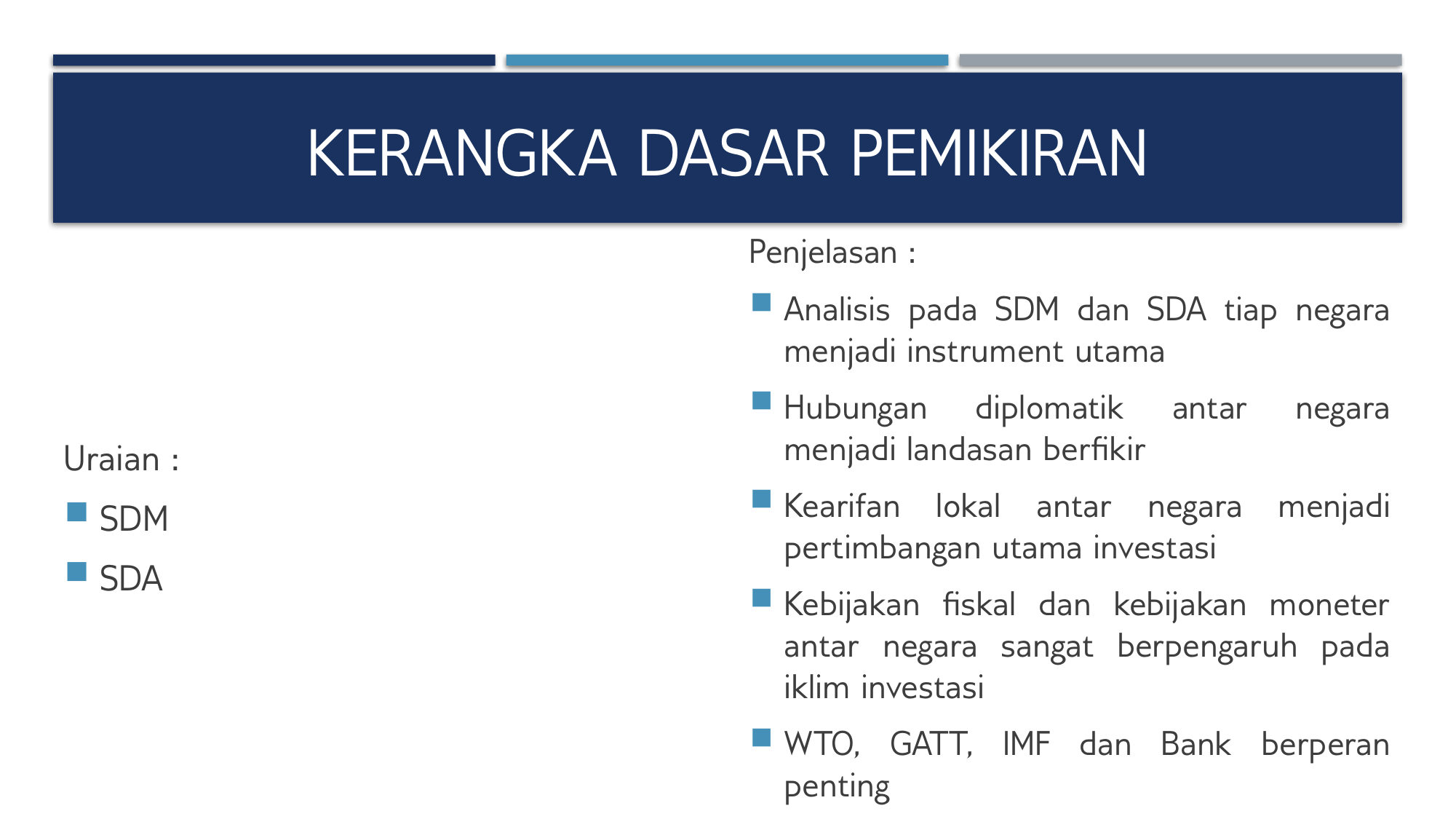

# Kerangka dasar pemikiran
Uraian :
SDM
SDA
Penjelasan :
Analisis pada SDM dan SDA tiap negara menjadi instrument utama
Hubungan diplomatik antar negara menjadi landasan berfikir
Kearifan lokal antar negara menjadi pertimbangan utama investasi
Kebijakan fiskal dan kebijakan moneter antar negara sangat berpengaruh pada iklim investasi
WTO, GATT, IMF dan Bank berperan penting